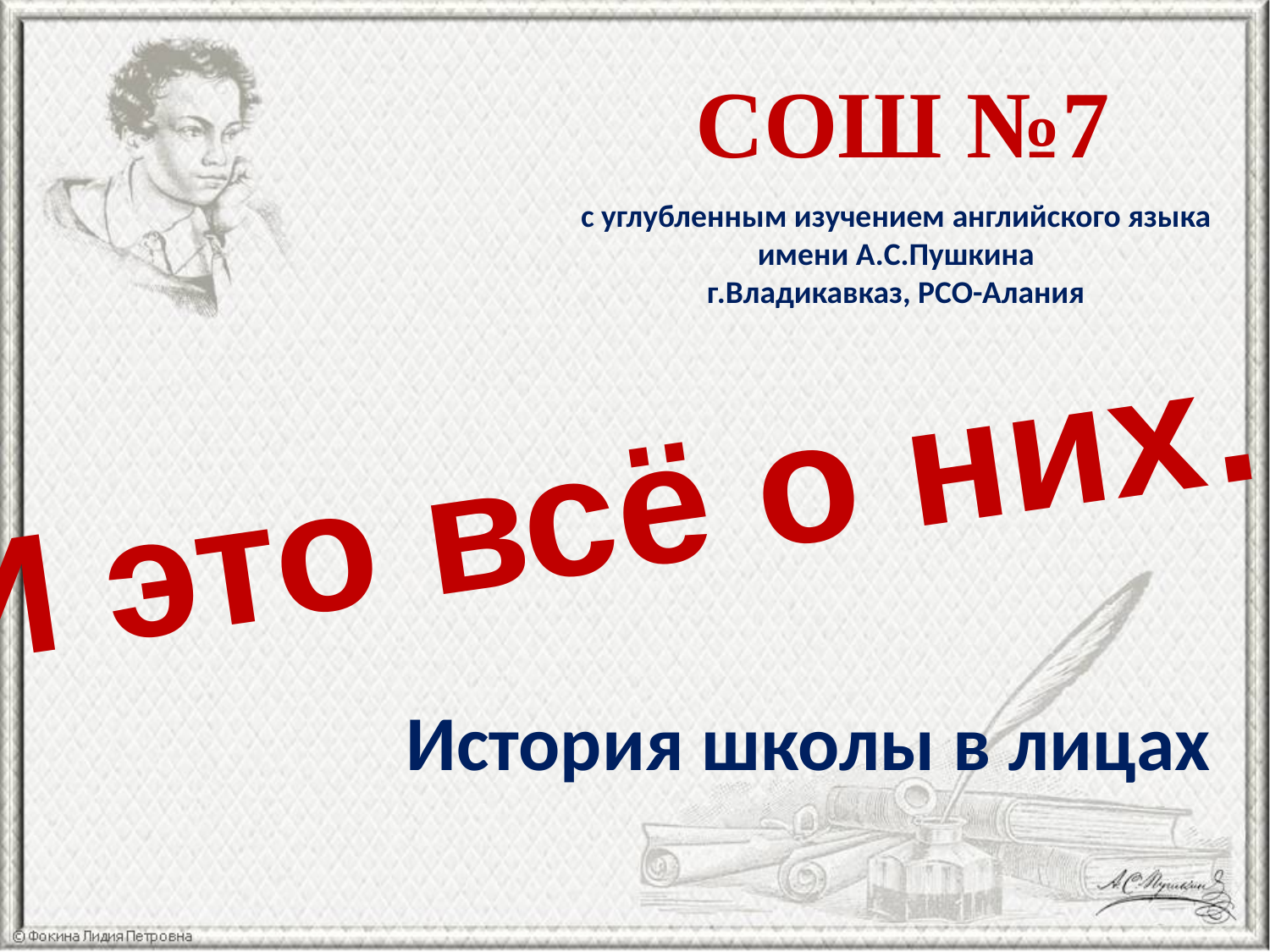

СОШ №7
с углубленным изучением английского языка
имени А.С.Пушкина
г.Владикавказ, РСО-Алания
И это всё о них…
История школы в лицах